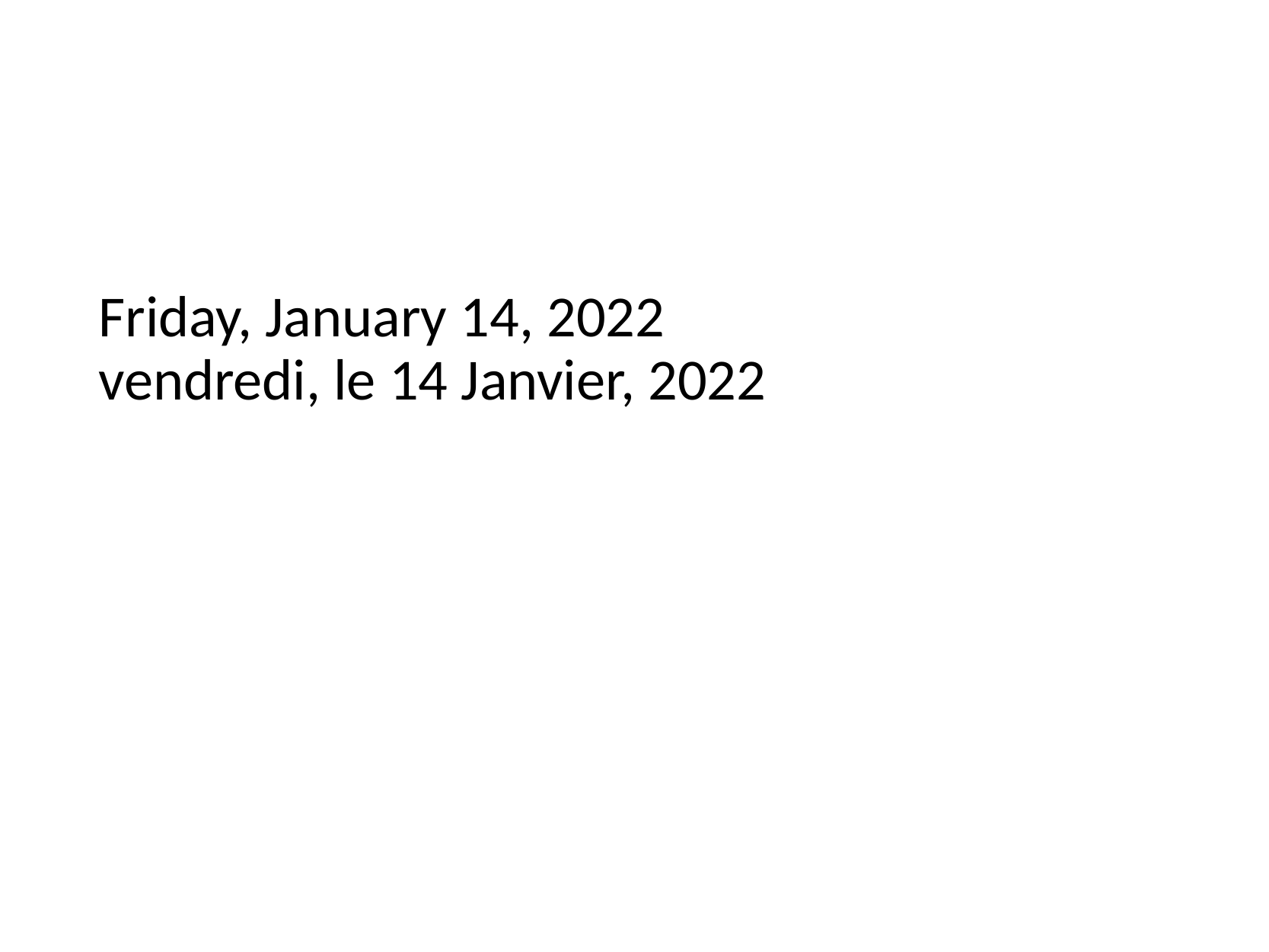

# Friday, January 14, 2022 vendredi, le 14 Janvier, 2022